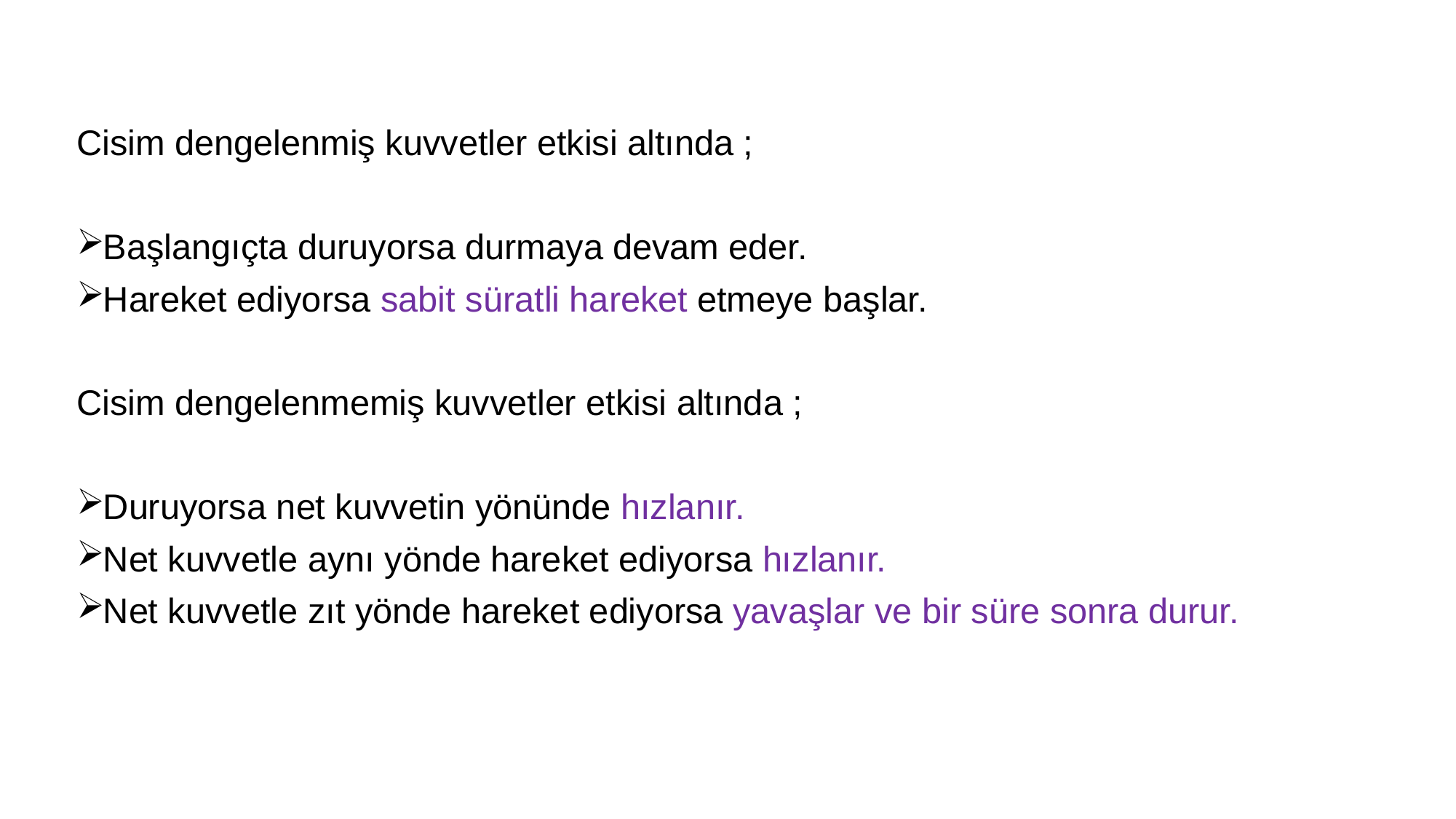

Cisim dengelenmiş kuvvetler etkisi altında ;

Başlangıçta duruyorsa durmaya devam eder.
Hareket ediyorsa sabit süratli hareket etmeye başlar.

Cisim dengelenmemiş kuvvetler etkisi altında ;

Duruyorsa net kuvvetin yönünde hızlanır.
Net kuvvetle aynı yönde hareket ediyorsa hızlanır.
Net kuvvetle zıt yönde hareket ediyorsa yavaşlar ve bir süre sonra durur.